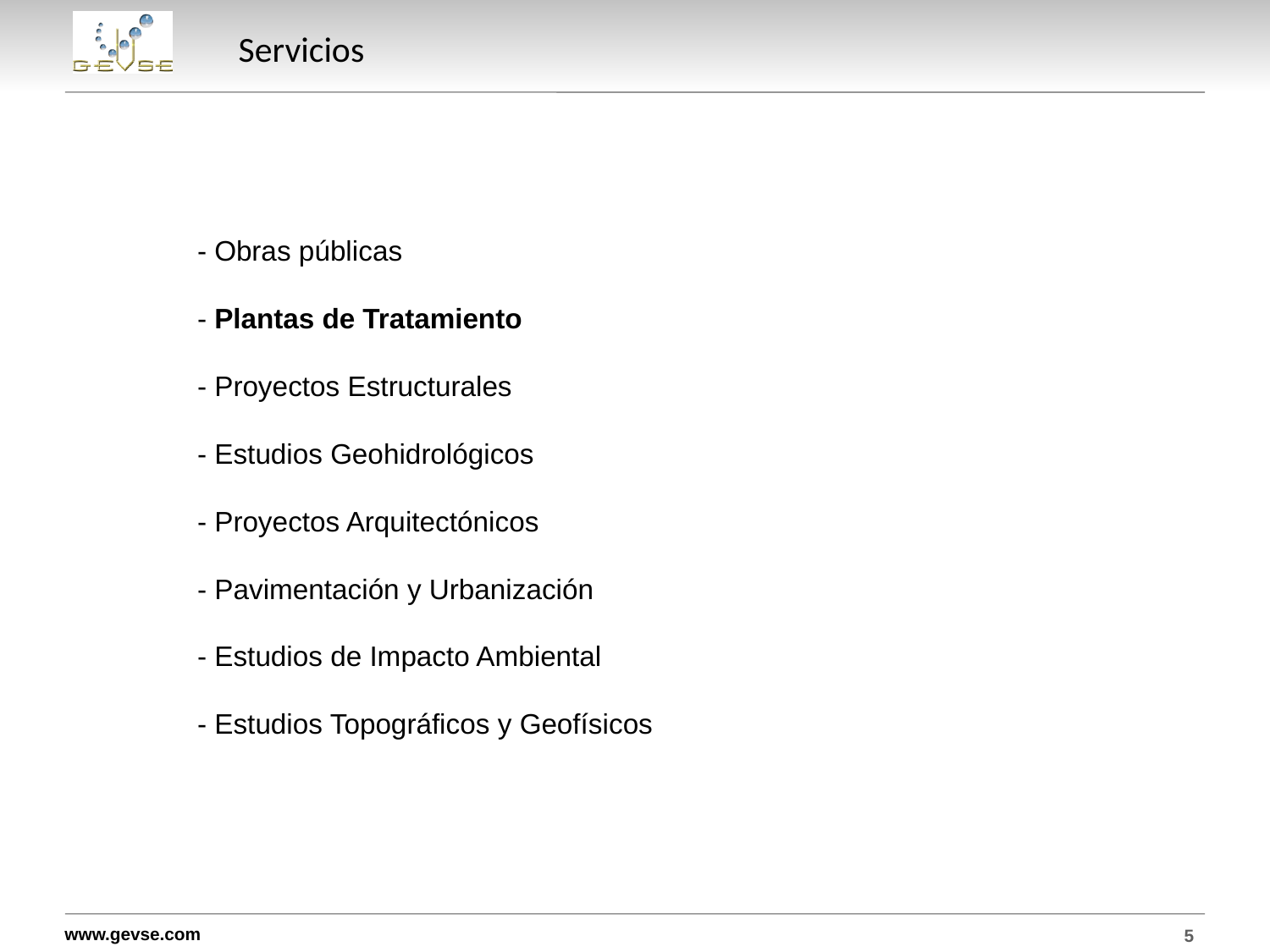

# Servicios
- Obras públicas

- Plantas de Tratamiento

- Proyectos Estructurales

- Estudios Geohidrológicos

- Proyectos Arquitectónicos

- Pavimentación y Urbanización

- Estudios de Impacto Ambiental

- Estudios Topográficos y Geofísicos
5